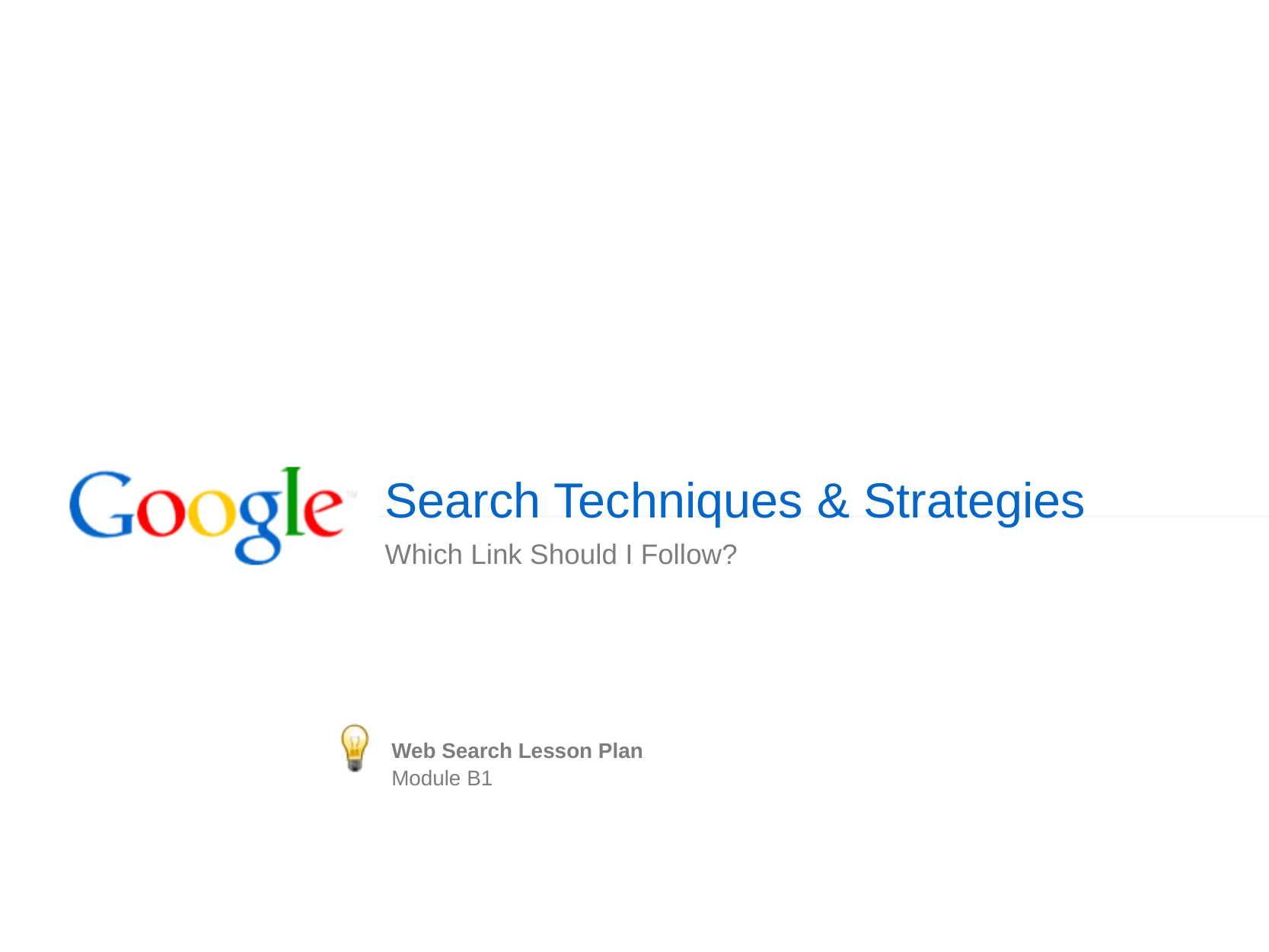

# Search Techniques & Strategies
Which Link Should I Follow?

Web Search Lesson Plan
Module B1